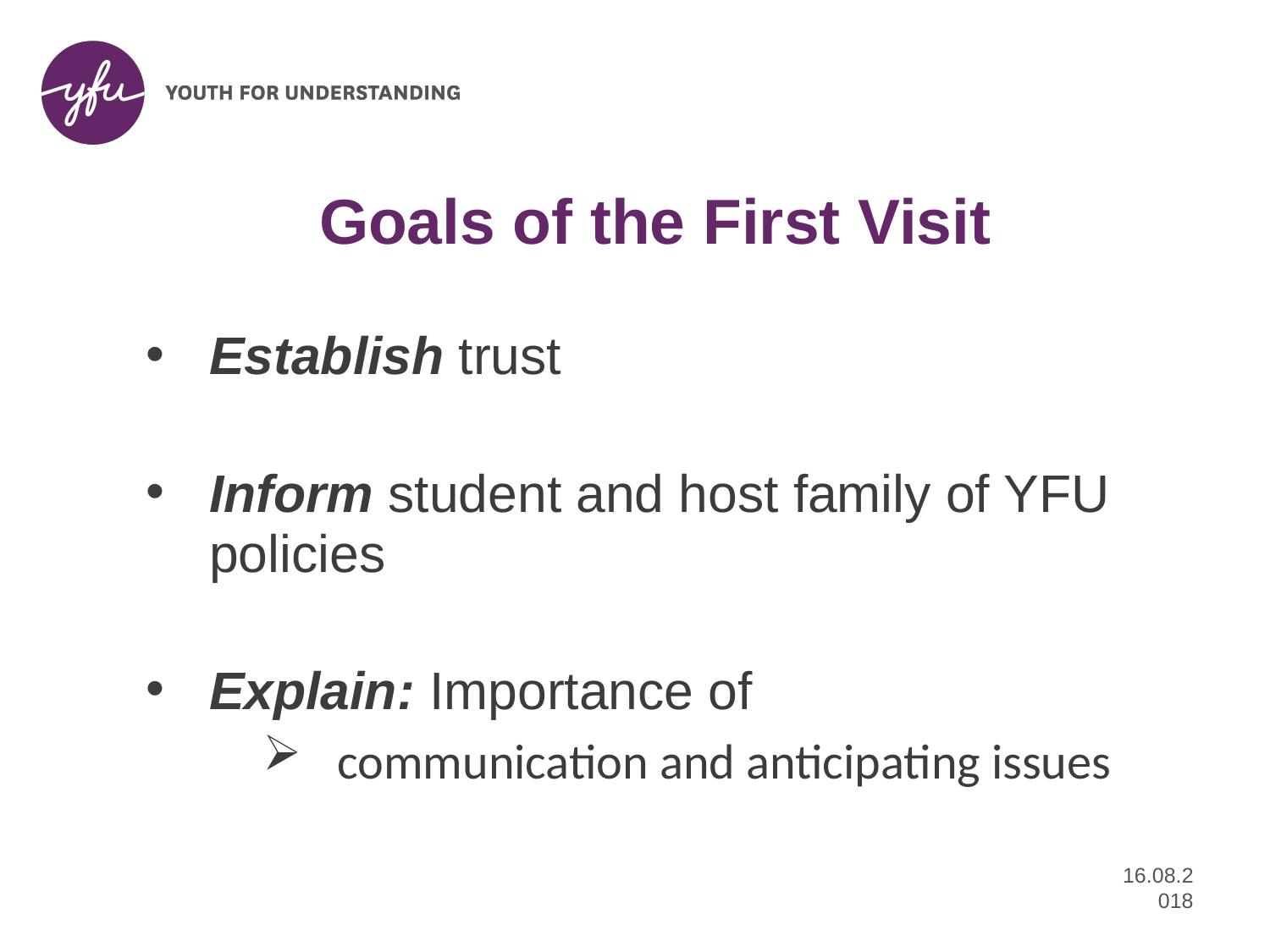

# Goals of the First Visit
Establish trust

Inform student and host family of YFU policies

Explain: Importance of
 communication and anticipating issues